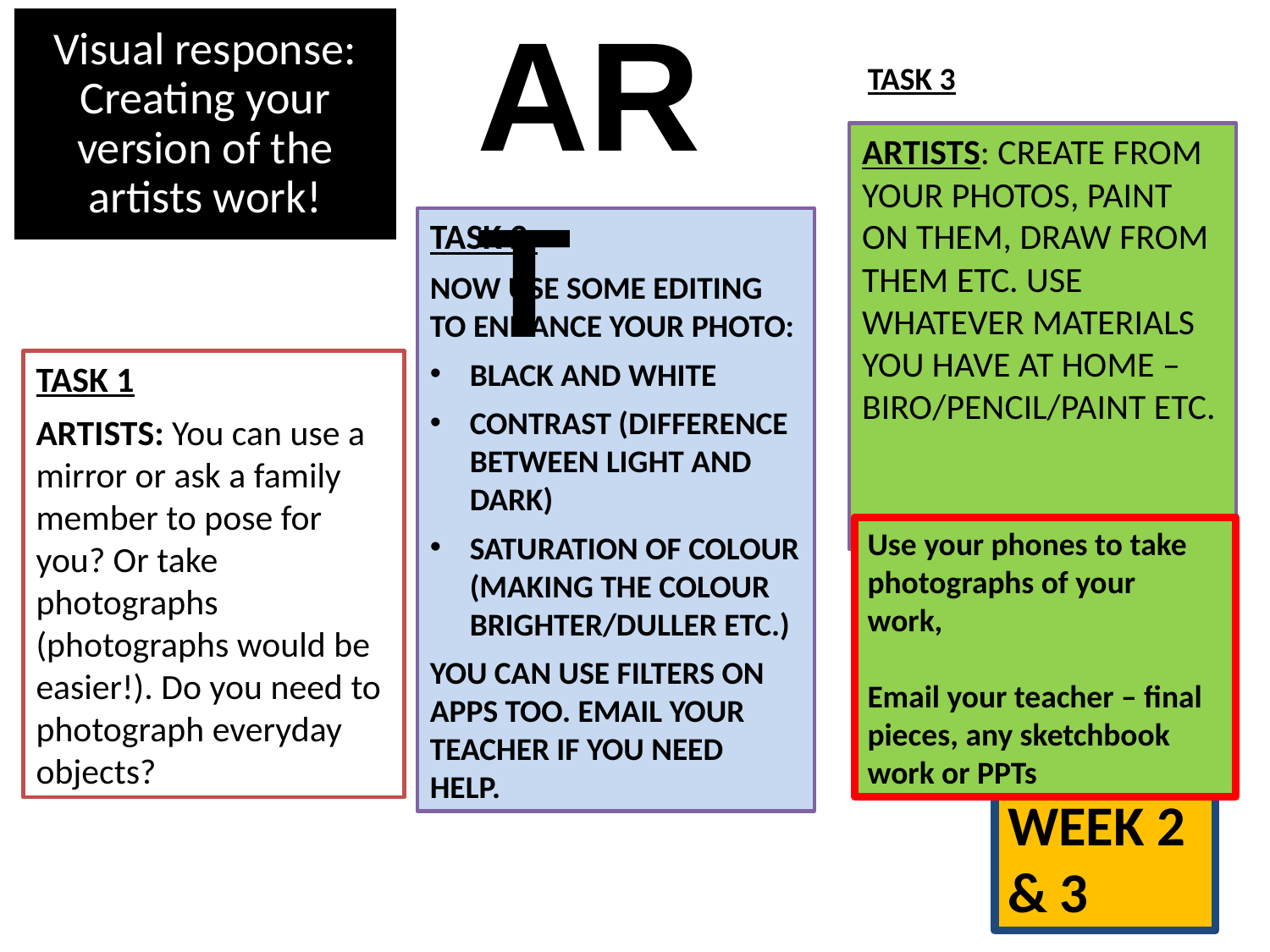

ART
# Visual response: Creating your version of the artists work!
TASK 3
ARTISTS: CREATE FROM YOUR PHOTOS, PAINT ON THEM, DRAW FROM THEM ETC. USE WHATEVER MATERIALS YOU HAVE AT HOME – BIRO/PENCIL/PAINT ETC.
TASK 2:
NOW USE SOME EDITING TO ENHANCE YOUR PHOTO:
BLACK AND WHITE
CONTRAST (DIFFERENCE BETWEEN LIGHT AND DARK)
SATURATION OF COLOUR (MAKING THE COLOUR BRIGHTER/DULLER ETC.)
YOU CAN USE FILTERS ON APPS TOO. EMAIL YOUR TEACHER IF YOU NEED HELP.
TASK 1
ARTISTS: You can use a mirror or ask a family member to pose for you? Or take photographs (photographs would be easier!). Do you need to photograph everyday objects?
Use your phones to take photographs of your work,

Email your teacher – final pieces, any sketchbook work or PPTs

WEEK 2 & 3​